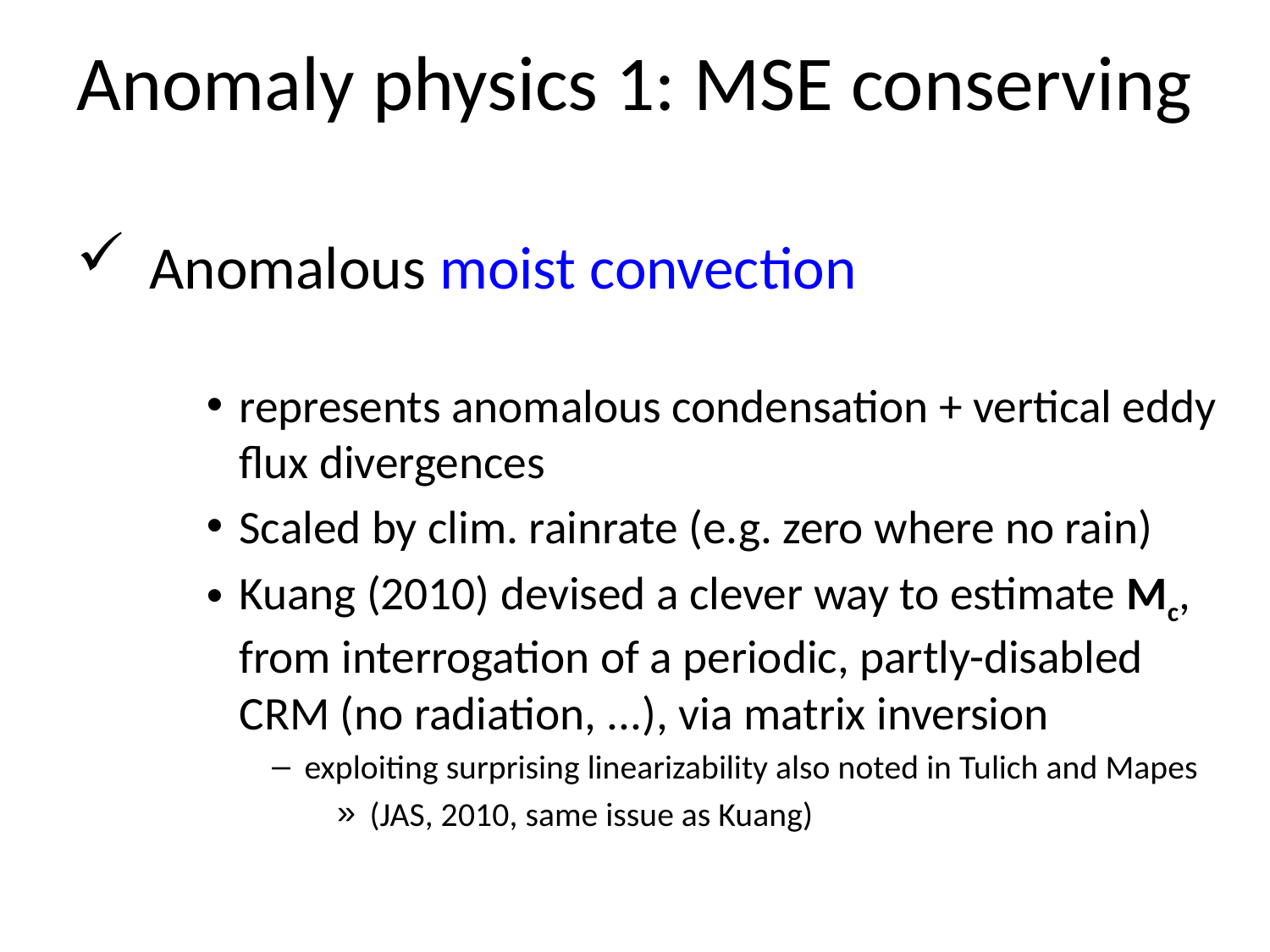

# Anomaly physics 1: MSE conserving
Anomalous moist convection

represents anomalous condensation + vertical eddy flux divergences
Scaled by clim. rainrate (e.g. zero where no rain)
Kuang (2010) devised a clever way to estimate Mc, from interrogation of a periodic, partly-disabled CRM (no radiation, ...), via matrix inversion
exploiting surprising linearizability also noted in Tulich and Mapes
(JAS, 2010, same issue as Kuang)